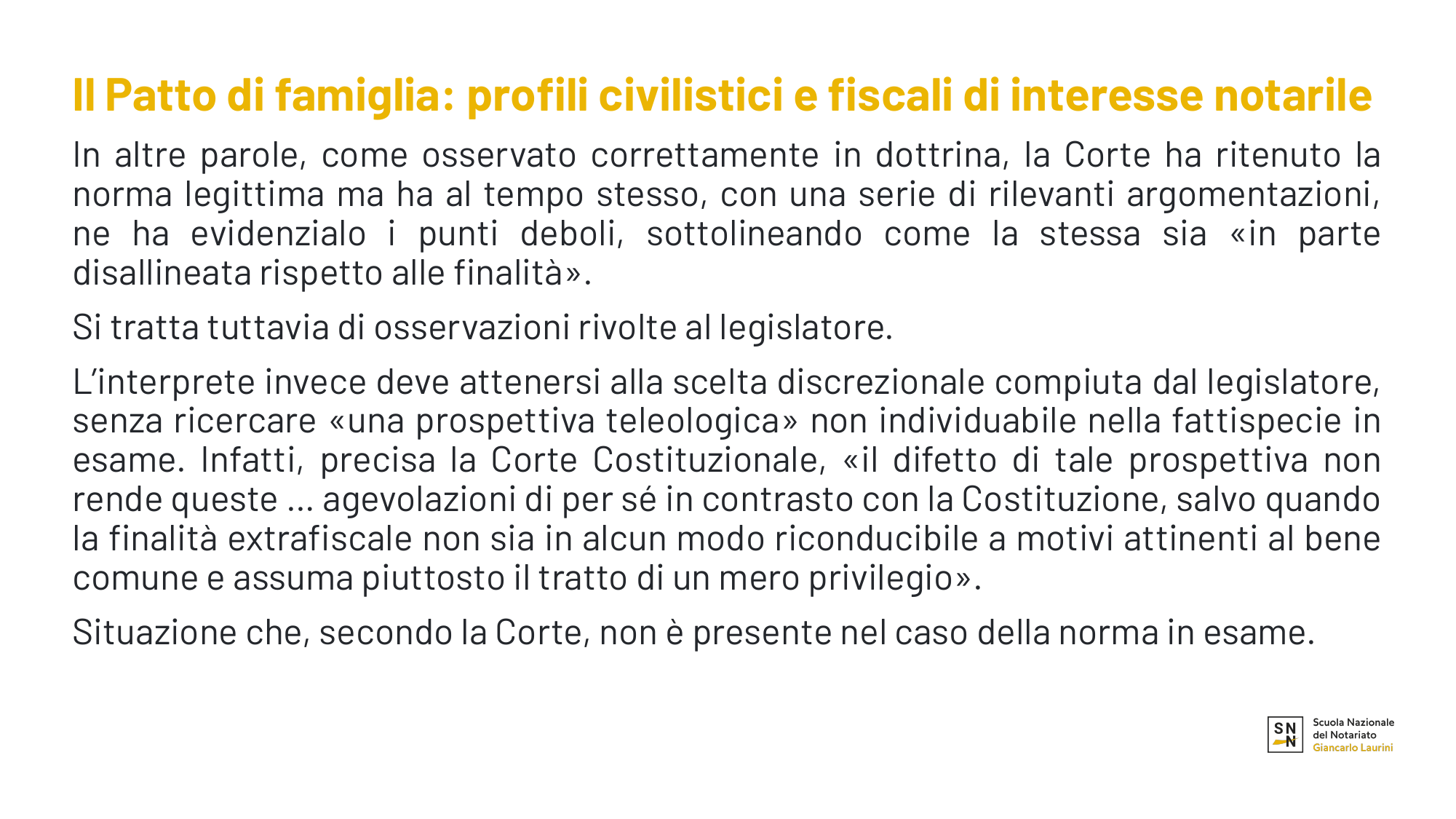

# Il Patto di famiglia: profili civilistici e fiscali di interesse notarile
In altre parole, come osservato correttamente in dottrina, la Corte ha ritenuto la norma legittima ma ha al tempo stesso, con una serie di rilevanti argomentazioni, ne ha evidenzialo i punti deboli, sottolineando come la stessa sia «in parte disallineata rispetto alle finalità».
Si tratta tuttavia di osservazioni rivolte al legislatore.
L’interprete invece deve attenersi alla scelta discrezionale compiuta dal legislatore, senza ricercare «una prospettiva teleologica» non individuabile nella fattispecie in esame. Infatti, precisa la Corte Costituzionale, «il difetto di tale prospettiva non rende queste … agevolazioni di per sé in contrasto con la Costituzione, salvo quando la finalità extrafiscale non sia in alcun modo riconducibile a motivi attinenti al bene comune e assuma piuttosto il tratto di un mero privilegio».
Situazione che, secondo la Corte, non è presente nel caso della norma in esame.